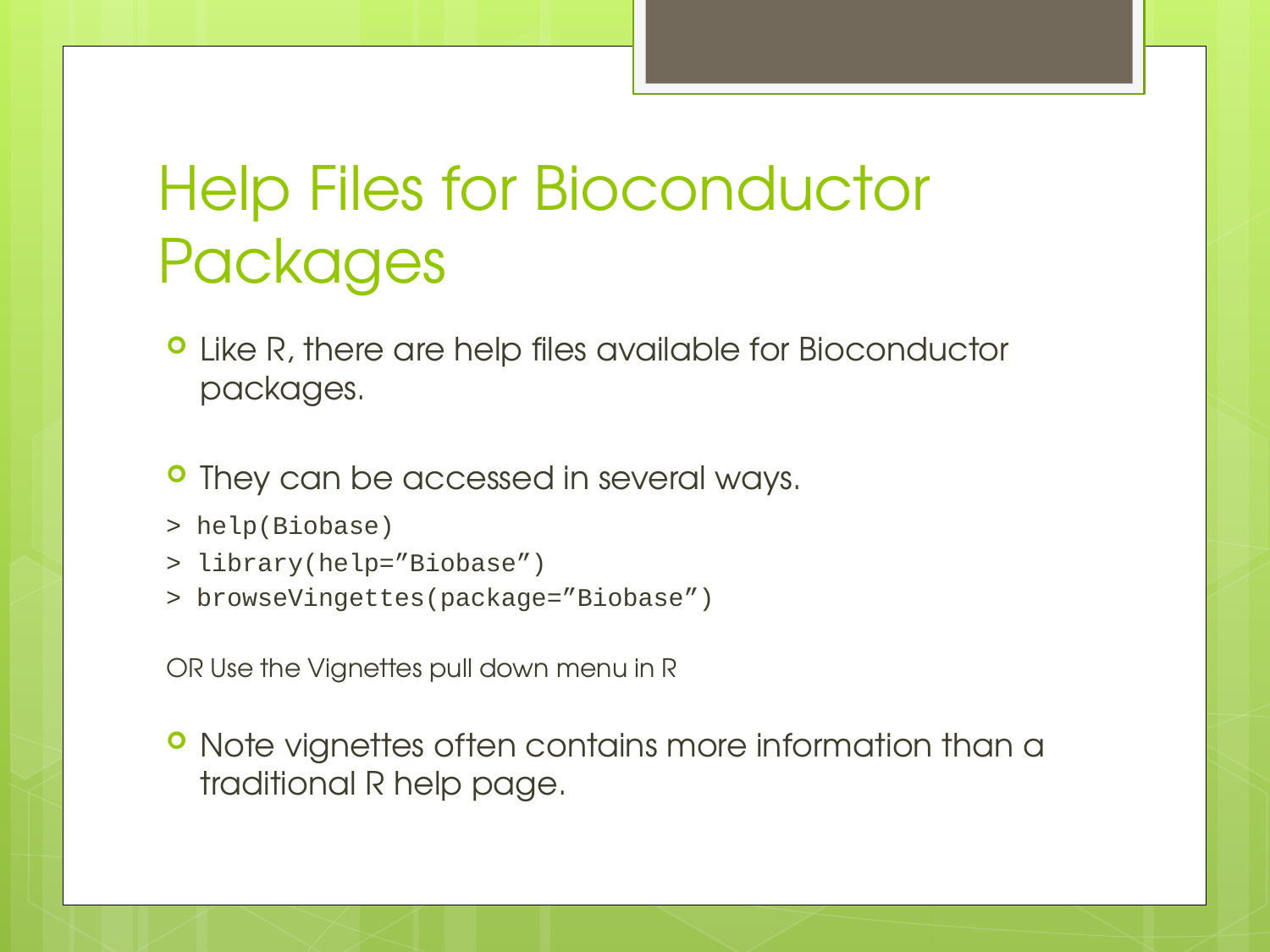

# Help Files for Bioconductor Packages
Like R, there are help files available for Bioconductor packages.

They can be accessed in several ways.
	> help(Biobase)
	> library(help=”Biobase”)
	> browseVingettes(package=”Biobase”)

	OR Use the Vignettes pull down menu in R

Note vignettes often contains more information than a traditional R help page.